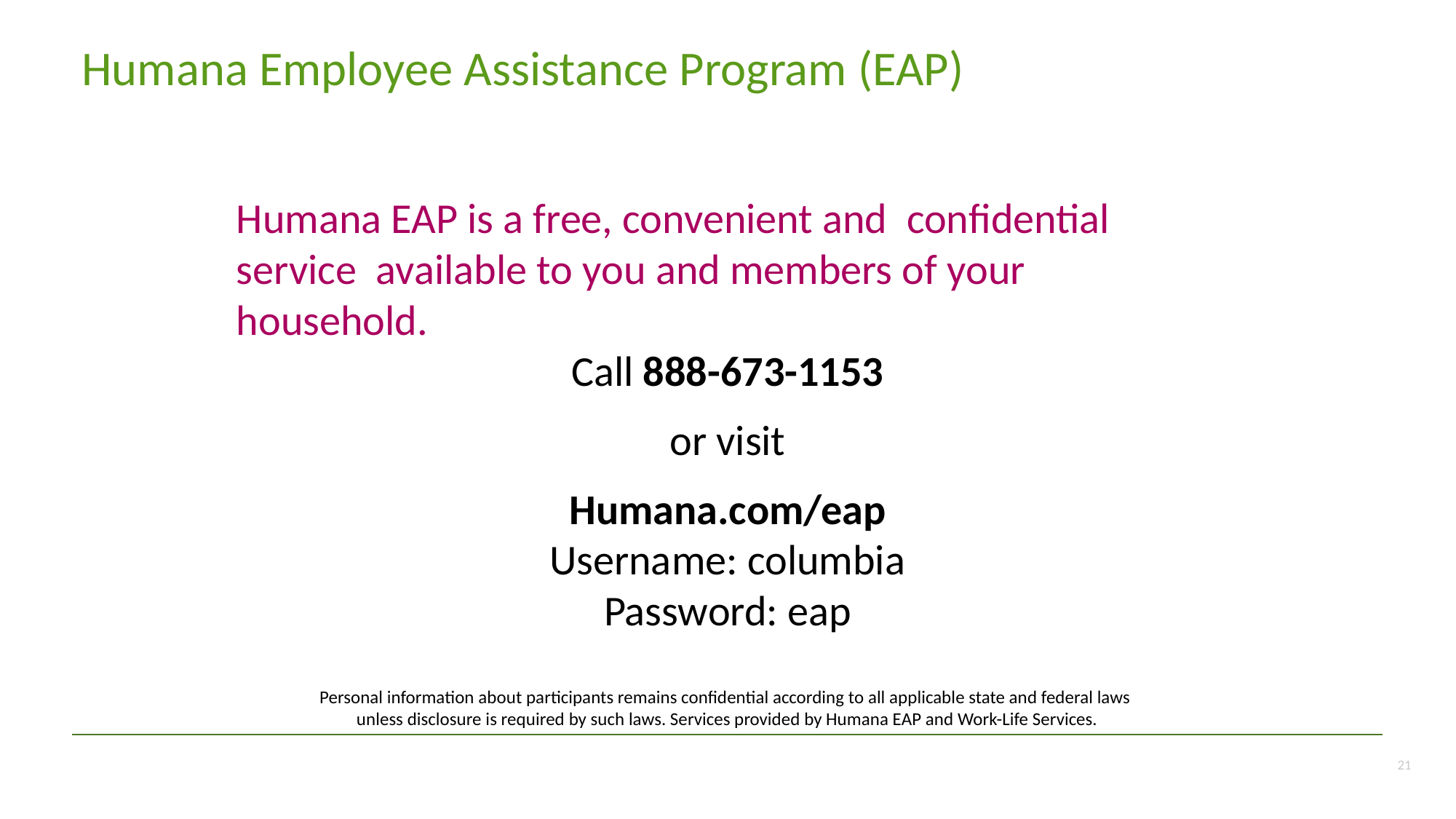

# Humana Employee Assistance Program (EAP)
Humana EAP is a free, convenient and  confidential service  available to you and members of your household.
Call 888-673-1153
or visit
Humana.com/eap
Username: columbia
Password: eap

Personal information about participants remains confidential according to all applicable state and federal laws
unless disclosure is required by such laws. Services provided by Humana EAP and Work-Life Services.
21